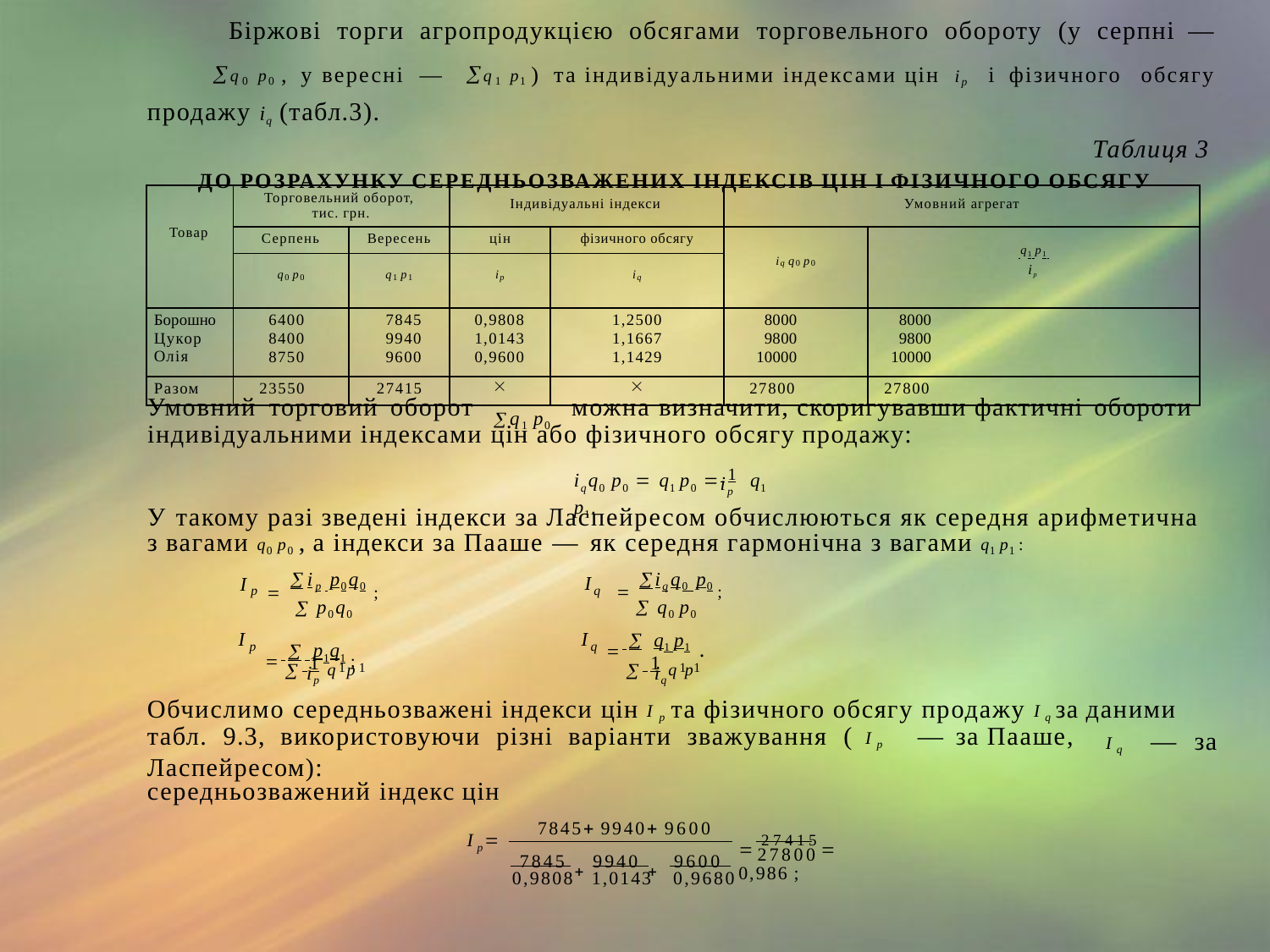

Біржові  торги  агропродукцією  обсягами  торговельного  обороту  (у  серпні —
∑q0 p0 ,  у вересні  —  ∑q1 p1 )  та індивідуальними індексами цін  ip    і  фізичного  обсягу
продажу iq (табл.3).
Таблиця 3
ДО РОЗРАХУНКУ СЕРЕДНЬОЗВАЖЕНИХ ІНДЕКСІВ ЦІН І ФІЗИЧНОГО ОБСЯГУ
| Товар | Торговельний оборот, тис. грн. |  | Індивідуальні індекси |  | Умовний агрегат |  |
| --- | --- | --- | --- | --- | --- | --- |
|  | Серпень | Вересень | цін | фізичного обсягу | iq q0 p0 | q1 p1 ip |
|  | q0 p0 | q1 p1 | ір | іq |  |  |
| Борошно Цукор Олія | 6400 8400 8750 | 7845 9940 9600 | 0,9808 1,0143 0,9600 | 1,2500 1,1667 1,1429 | 8000 9800 10000 | 8000 9800 10000 |
| Разом | 23550 | 27415 | × | × | 27800 | 27800 |
Умовний торговий оборот	можна визначити, скоригувавши фактичні обороти
∑q1 p0
індивідуальними індексами цін або фізичного обсягу продажу:
iqq0 p0 = q1 p0 = 1 q1 p1.
ip
У такому разі зведені індекси за Ласпейресом обчислюються як середня арифметична  з вагами q0 p0 , а індекси за Пааше — як середня гармонічна з вагами q1 p1 :
= ∑ip p0q0 ;	= ∑iqq0 p0 ;
I
I
∑ p0q0
= ∑ p1q1 ;
∑ q0 p0
q
p
= ∑ q1 p1 .
I
I
∑ 1 q p
∑ 1 q p
p
q
1  1	1 1
ip	iq
Обчислимо середньозважені індекси цін I p та фізичного обсягу продажу I q за даними
табл.  9.3,  використовуючи  різні  варіанти  зважування  ( I p	— за Пааше,  Ласпейресом):
середньозважений індекс цін
I q	— за
7845+ 9940+ 9600
I =
= 27415= 0,986 ;
p
7845 + 9940 + 9600
27800

0,9808  1,0143	0,9680